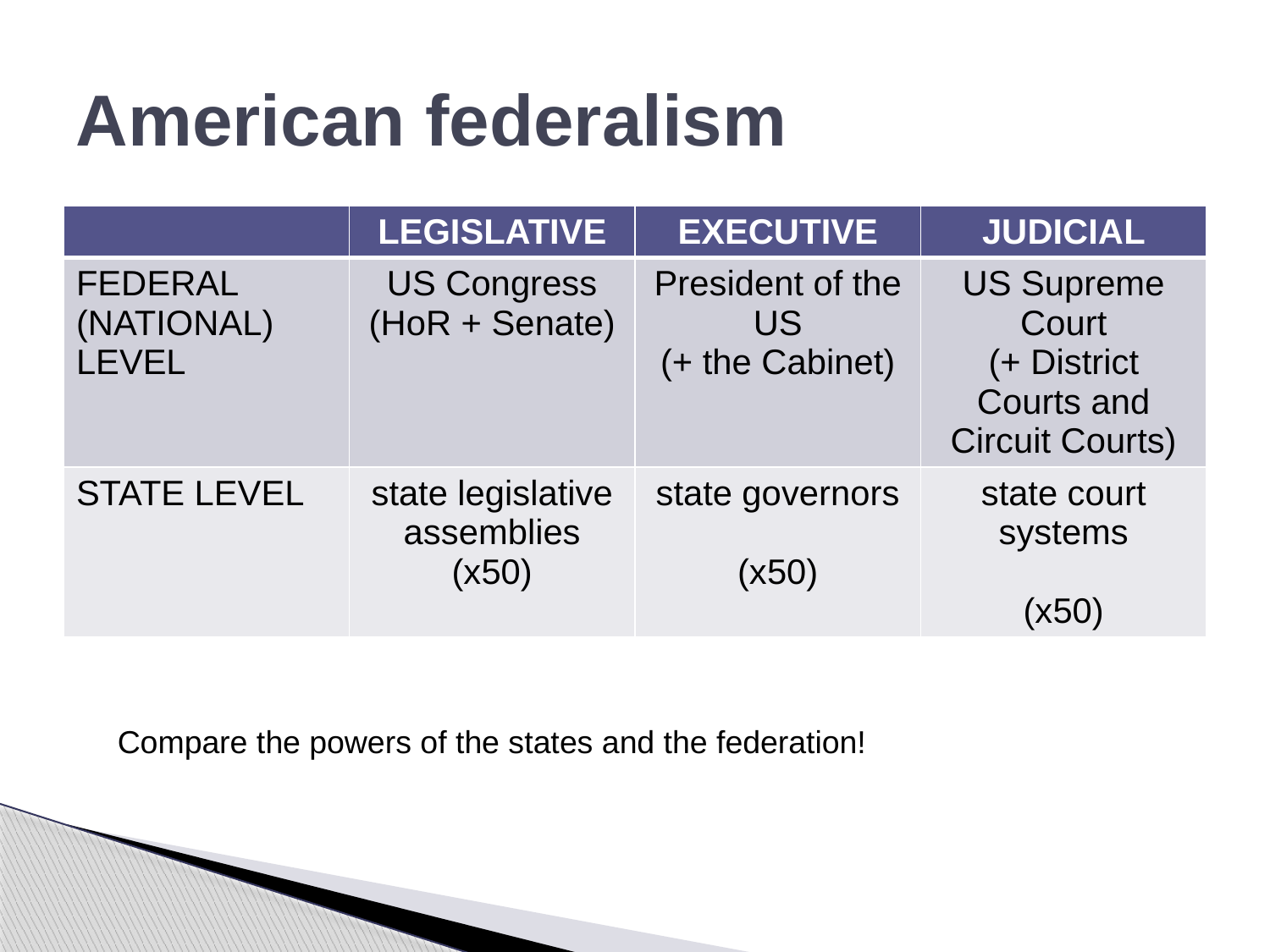

# American federalism
|  | LEGISLATIVE | EXECUTIVE | JUDICIAL |
| --- | --- | --- | --- |
| FEDERAL (NATIONAL) LEVEL | US Congress (HoR + Senate) | President of the US (+ the Cabinet) | US Supreme Court (+ District Courts and Circuit Courts) |
| STATE LEVEL | state legislative assemblies (x50) | state governors (x50) | state court systems (x50) |
Compare the powers of the states and the federation!